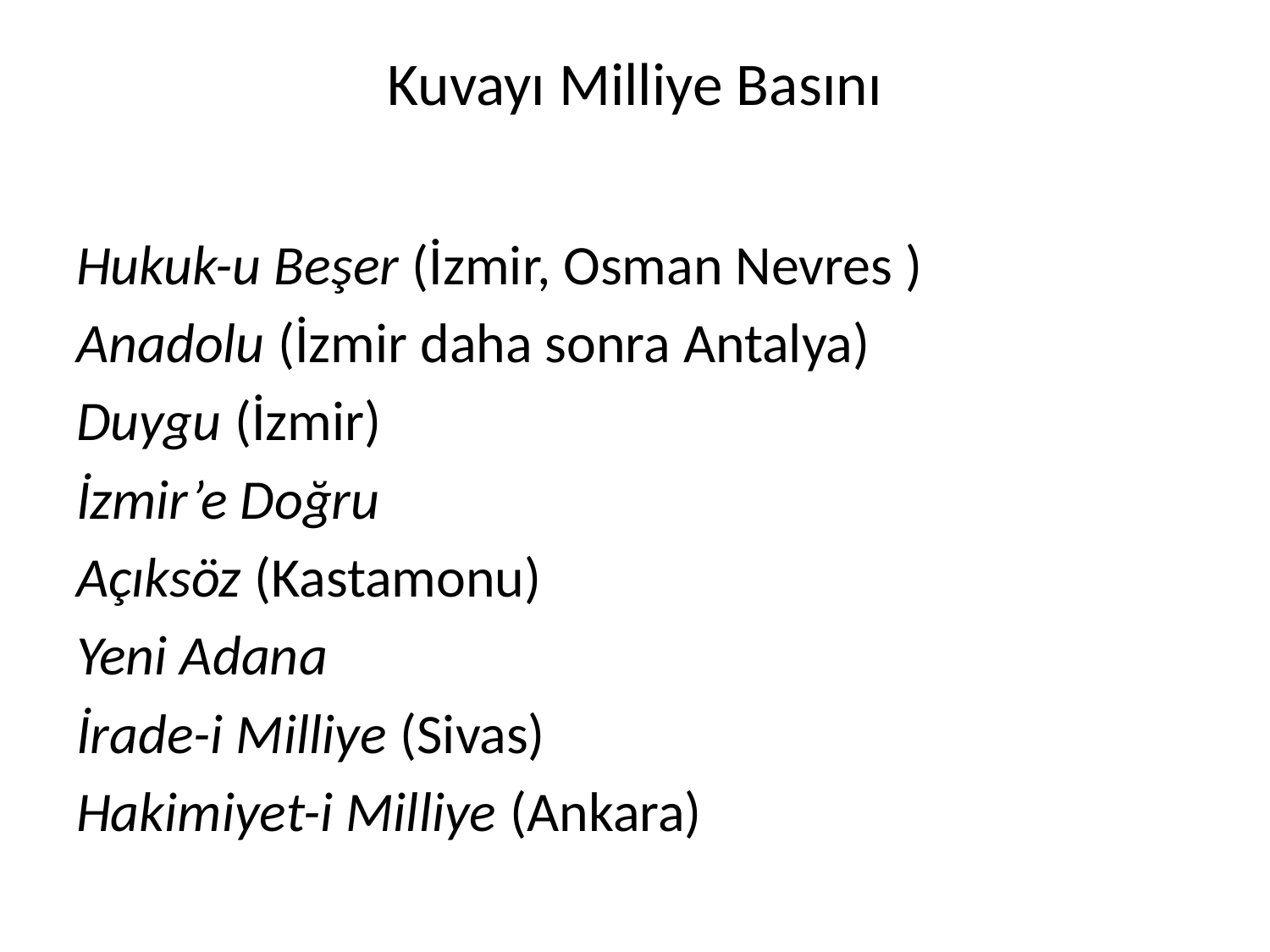

# Kuvayı Milliye Basını
Hukuk-u Beşer (İzmir, Osman Nevres )
Anadolu (İzmir daha sonra Antalya)
Duygu (İzmir)
İzmir’e Doğru
Açıksöz (Kastamonu)
Yeni Adana
İrade-i Milliye (Sivas)
Hakimiyet-i Milliye (Ankara)